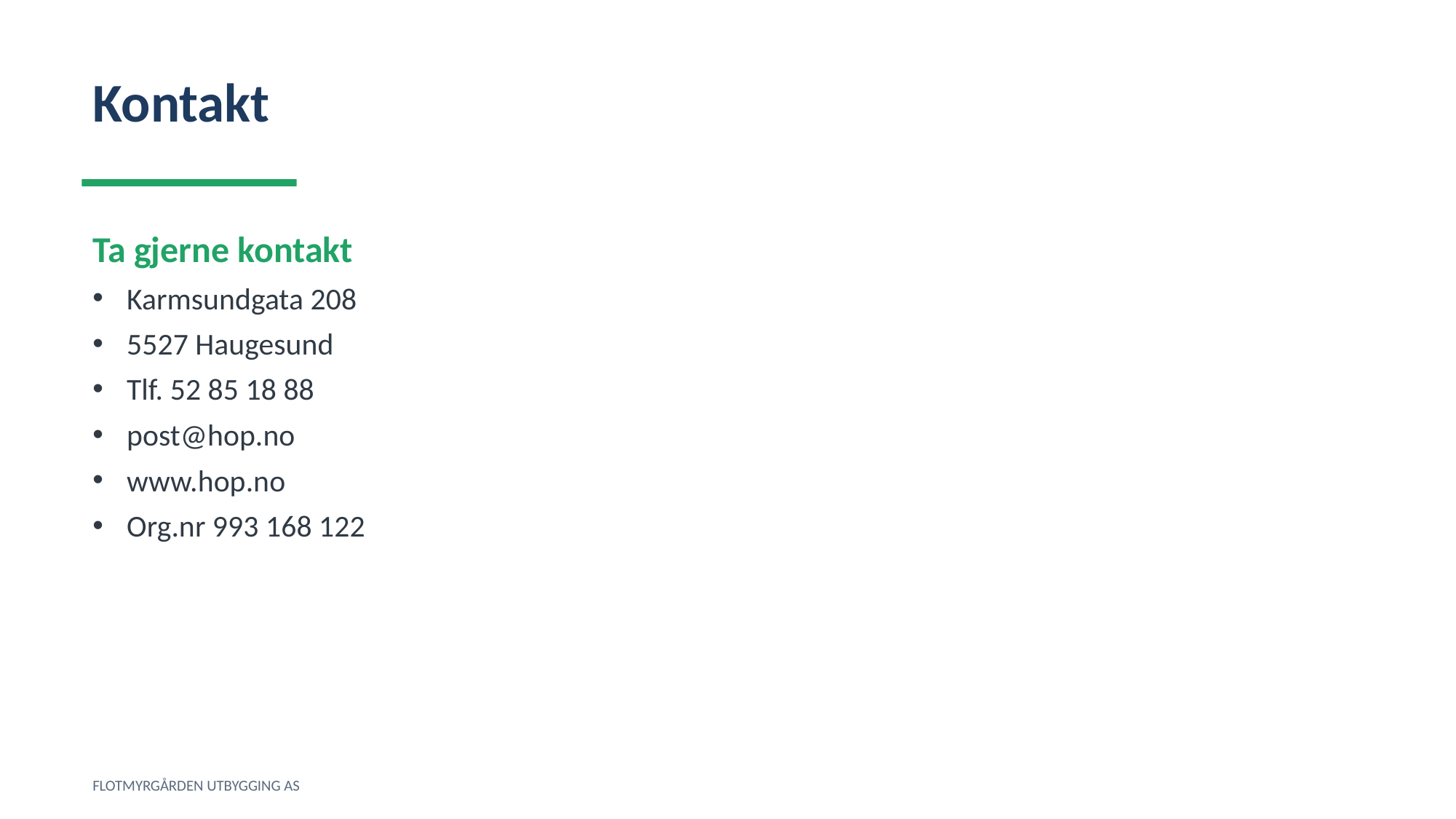

Kontakt

Ta gjerne kontakt
Karmsundgata 208
5527 Haugesund
Tlf. 52 85 18 88
post@hop.no
www.hop.no
Org.nr 993 168 122
FLOTMYRGÅRDEN UTBYGGING AS